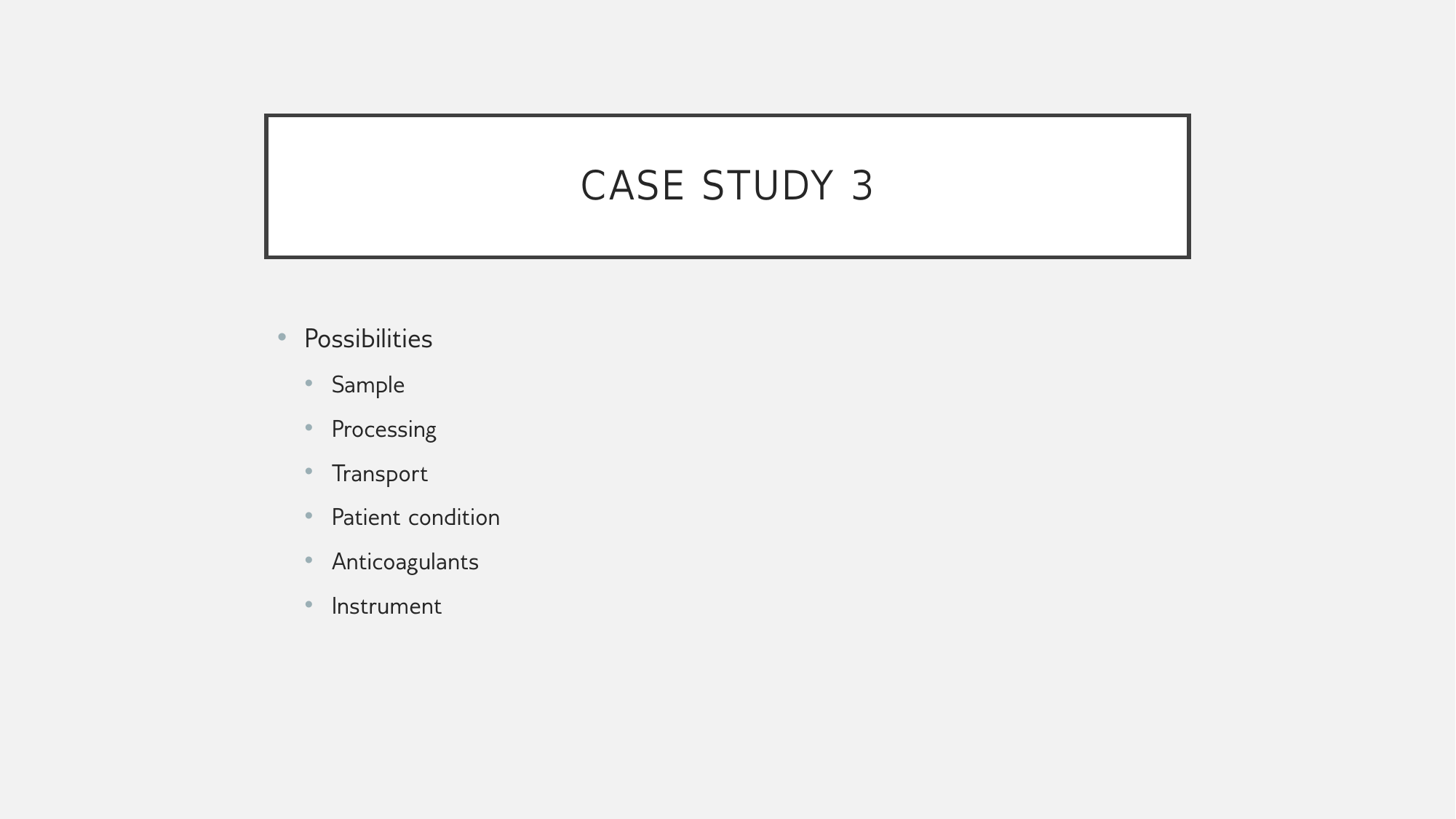

# Case study 3
Possibilities
Sample
Processing
Transport
Patient condition
Anticoagulants
Instrument